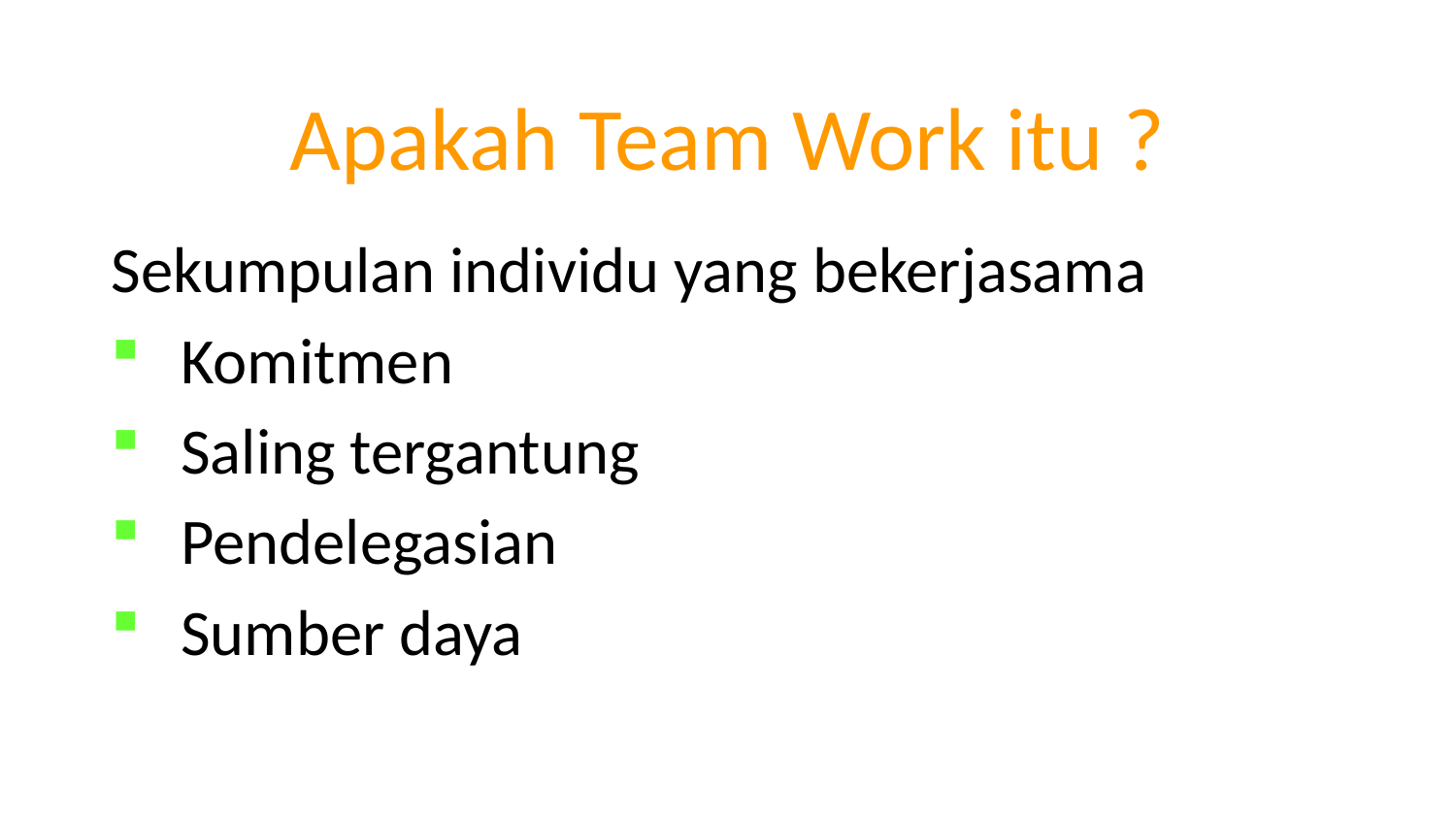

# Apakah Team Work itu ?
Sekumpulan individu yang bekerjasama
 Komitmen
 Saling tergantung
 Pendelegasian
 Sumber daya